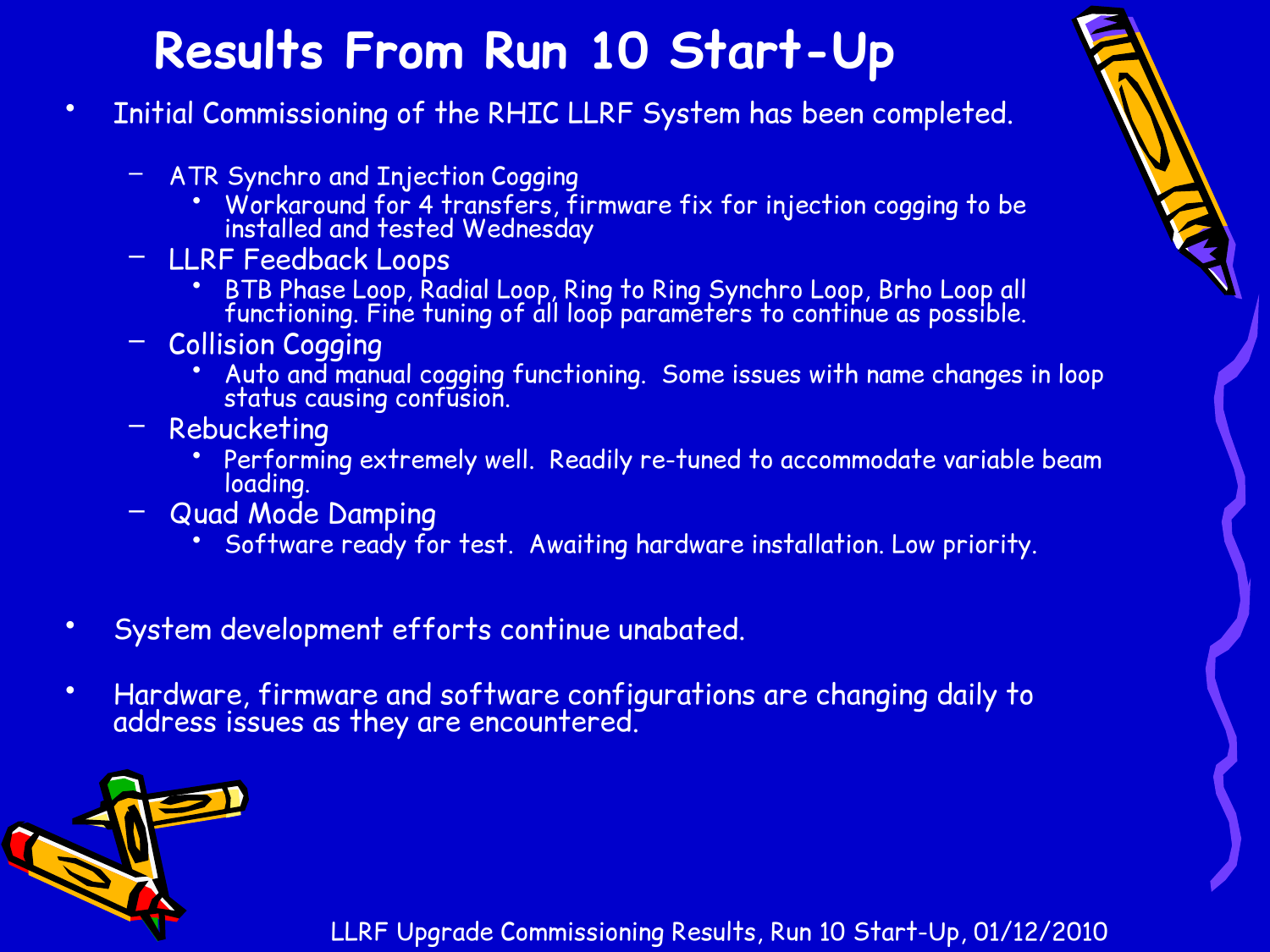

# Results From Run 10 Start-Up
Initial Commissioning of the RHIC LLRF System has been completed.

ATR Synchro and Injection Cogging
Workaround for 4 transfers, firmware fix for injection cogging to be installed and tested Wednesday
LLRF Feedback Loops
BTB Phase Loop, Radial Loop, Ring to Ring Synchro Loop, Brho Loop all functioning. Fine tuning of all loop parameters to continue as possible.
Collision Cogging
Auto and manual cogging functioning.  Some issues with name changes in loop status causing confusion.
Rebucketing
Performing extremely well.  Readily re-tuned to accommodate variable beam loading.
Quad Mode Damping
Software ready for test.  Awaiting hardware installation. Low priority.

System development efforts continue unabated.

Hardware, firmware and software configurations are changing daily to address issues as they are encountered.

LLRF Upgrade Commissioning Results, Run 10 Start-Up, 01/12/2010